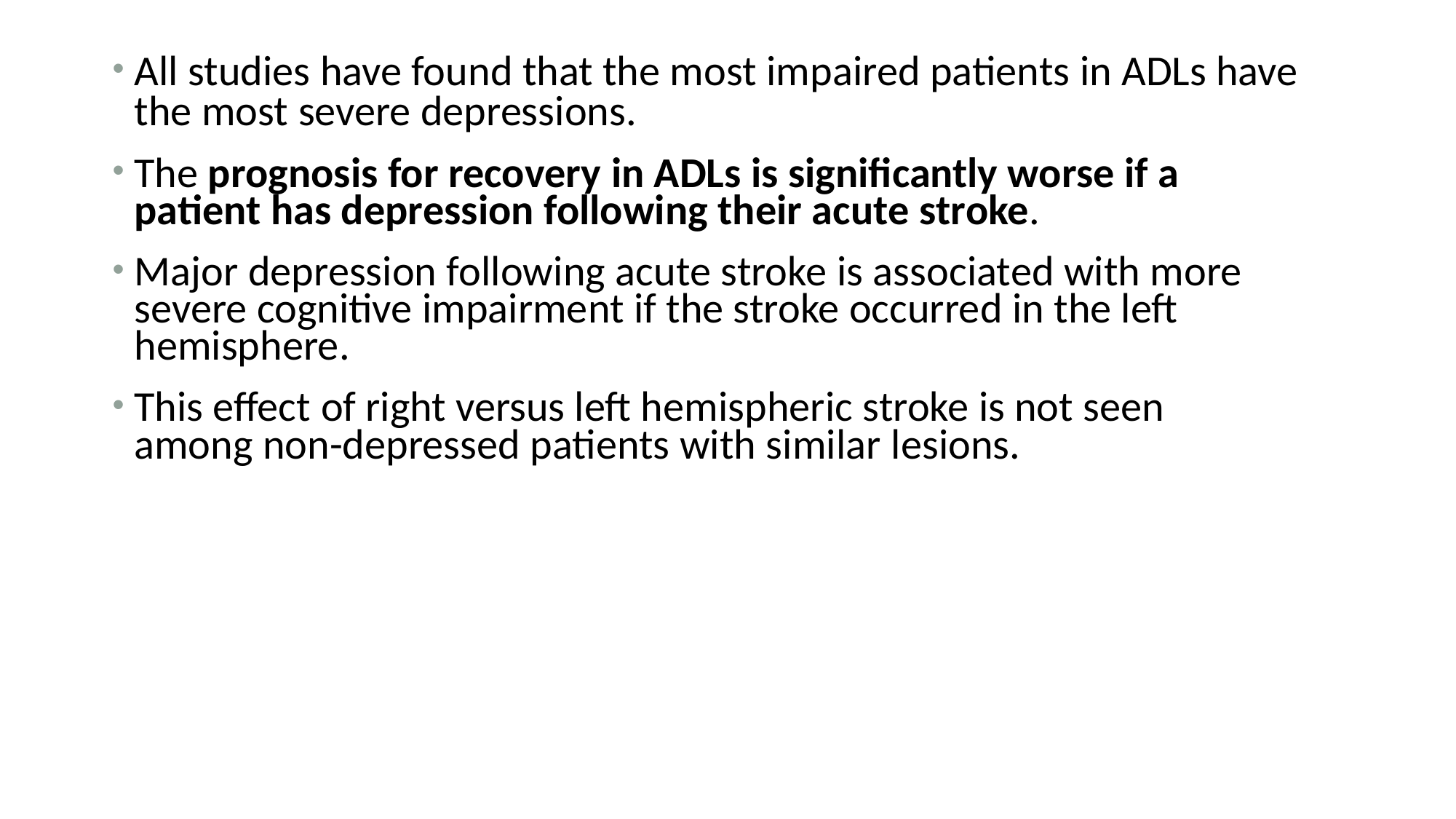

All studies have found that the most impaired patients in ADLs have the most severe depressions.
The prognosis for recovery in ADLs is significantly worse if a  patient has depression following their acute stroke.
Major depression following acute stroke is associated with more  severe cognitive impairment if the stroke occurred in the left  hemisphere.
This effect of right versus left hemispheric stroke is not seen  among non-depressed patients with similar lesions.